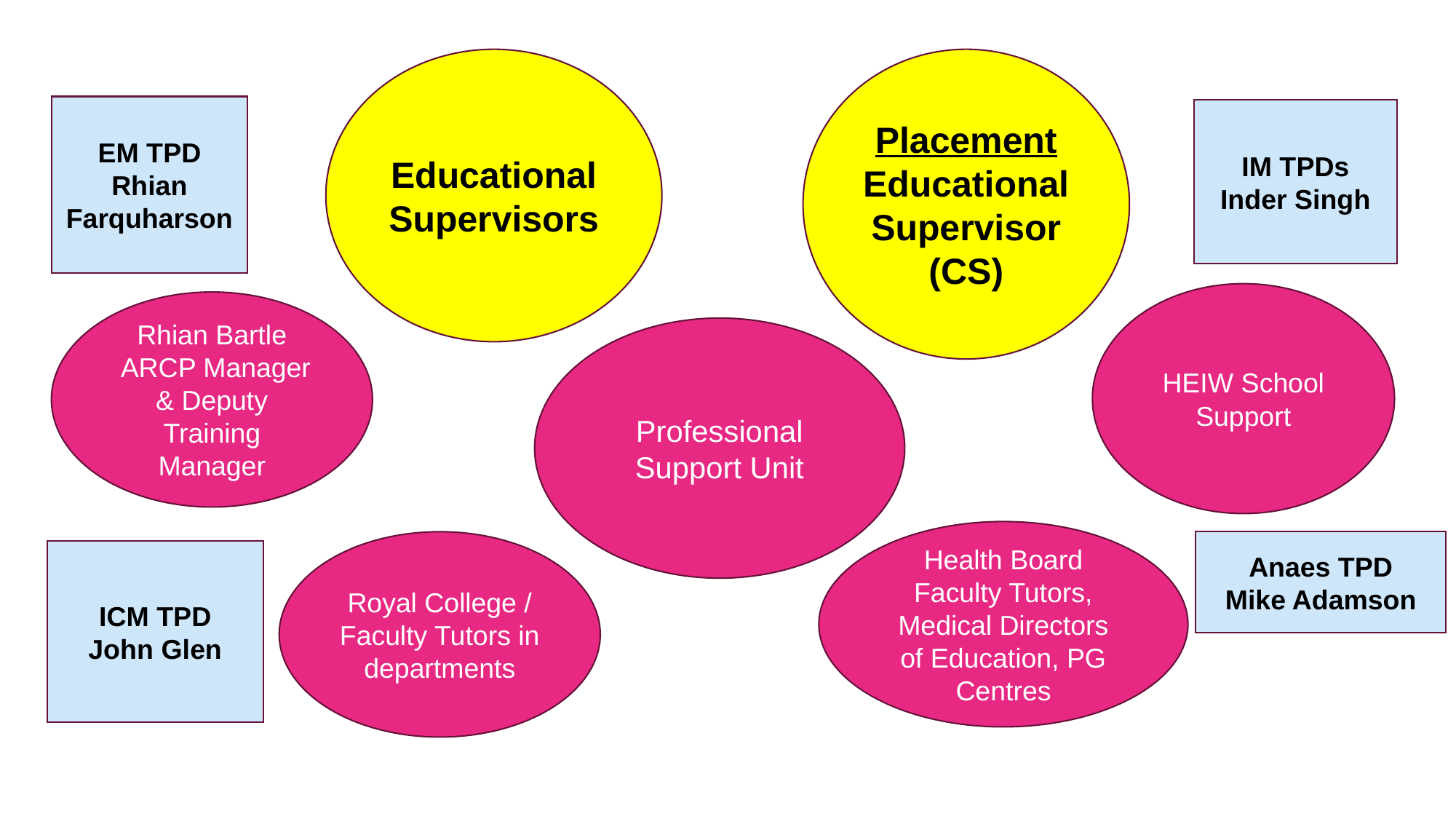

Educational Supervisors
Placement Educational Supervisor (CS)
#
EM TPD
Rhian Farquharson
IM TPDs
Inder Singh
HEIW School Support
Rhian Bartle
 ARCP Manager & Deputy Training Manager
Professional Support Unit
Health Board Faculty Tutors, Medical Directors of Education, PG Centres
Royal College / Faculty Tutors in departments
Anaes TPD
Mike Adamson
ICM TPD
John Glen